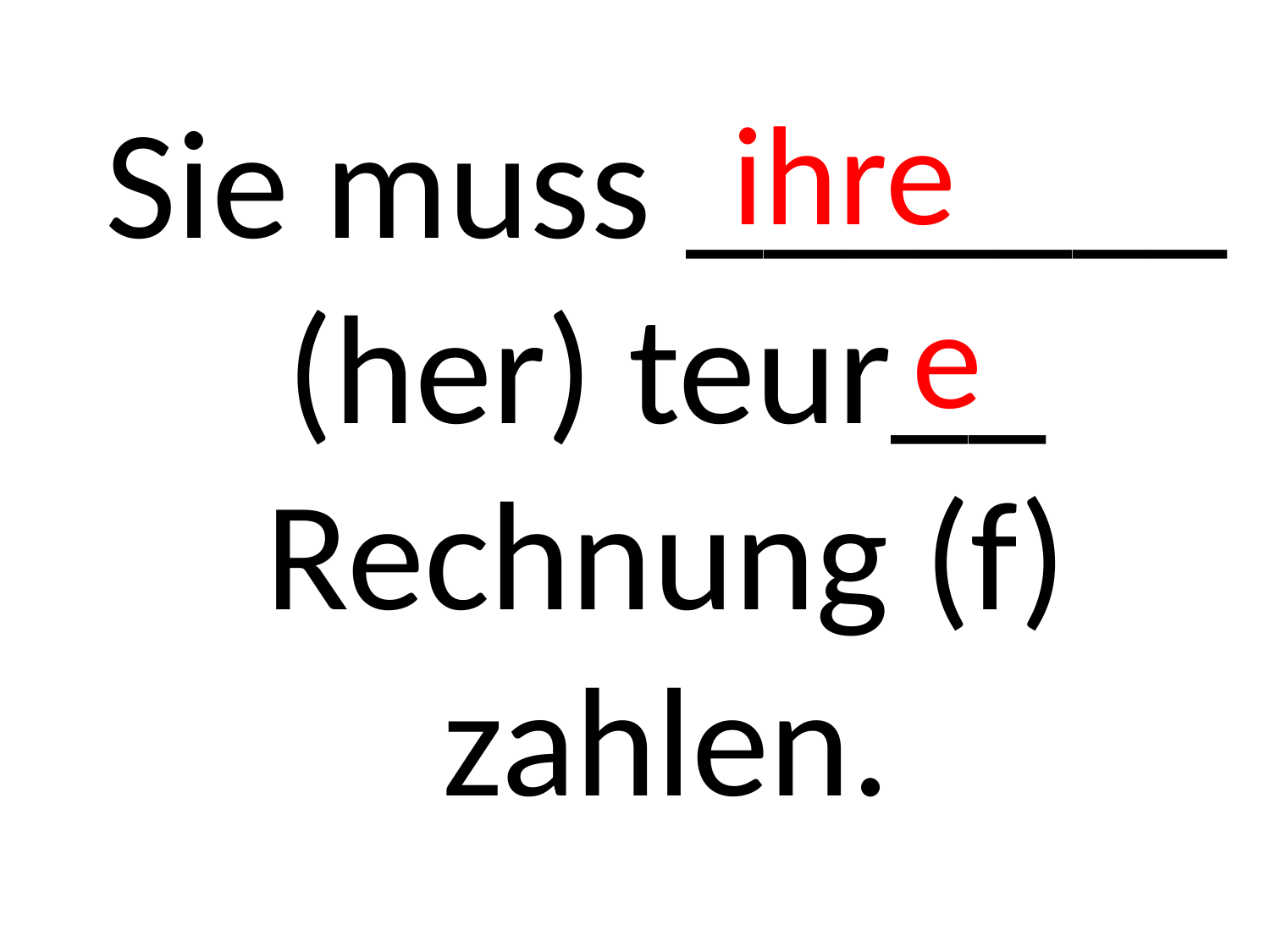

ihre
# Sie muss _______ (her) teur__ Rechnung (f) zahlen.
e